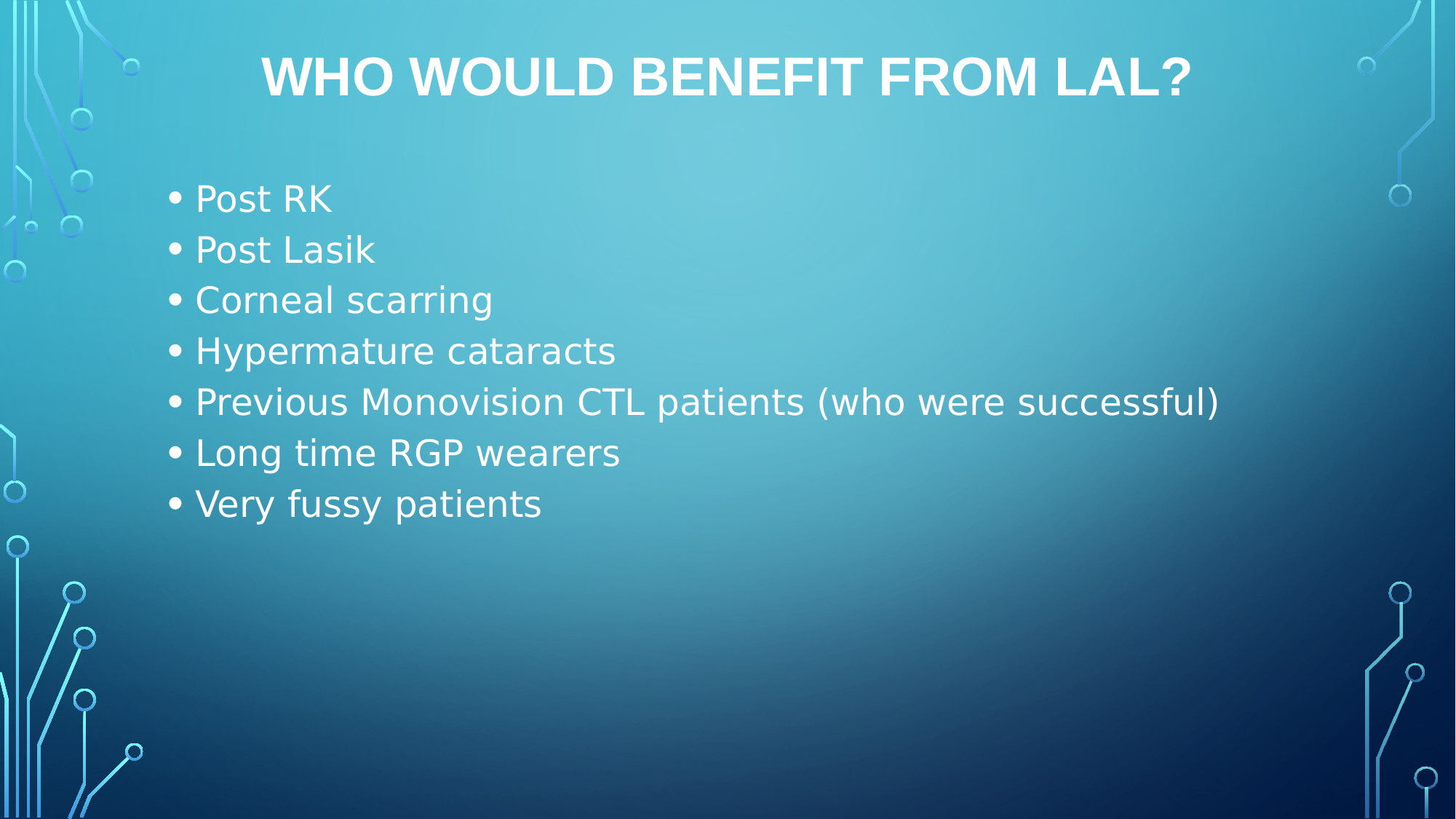

# Who Would Benefit from LAL?
Post RK
Post Lasik
Corneal scarring
Hypermature cataracts
Previous Monovision CTL patients (who were successful)
Long time RGP wearers
Very fussy patients